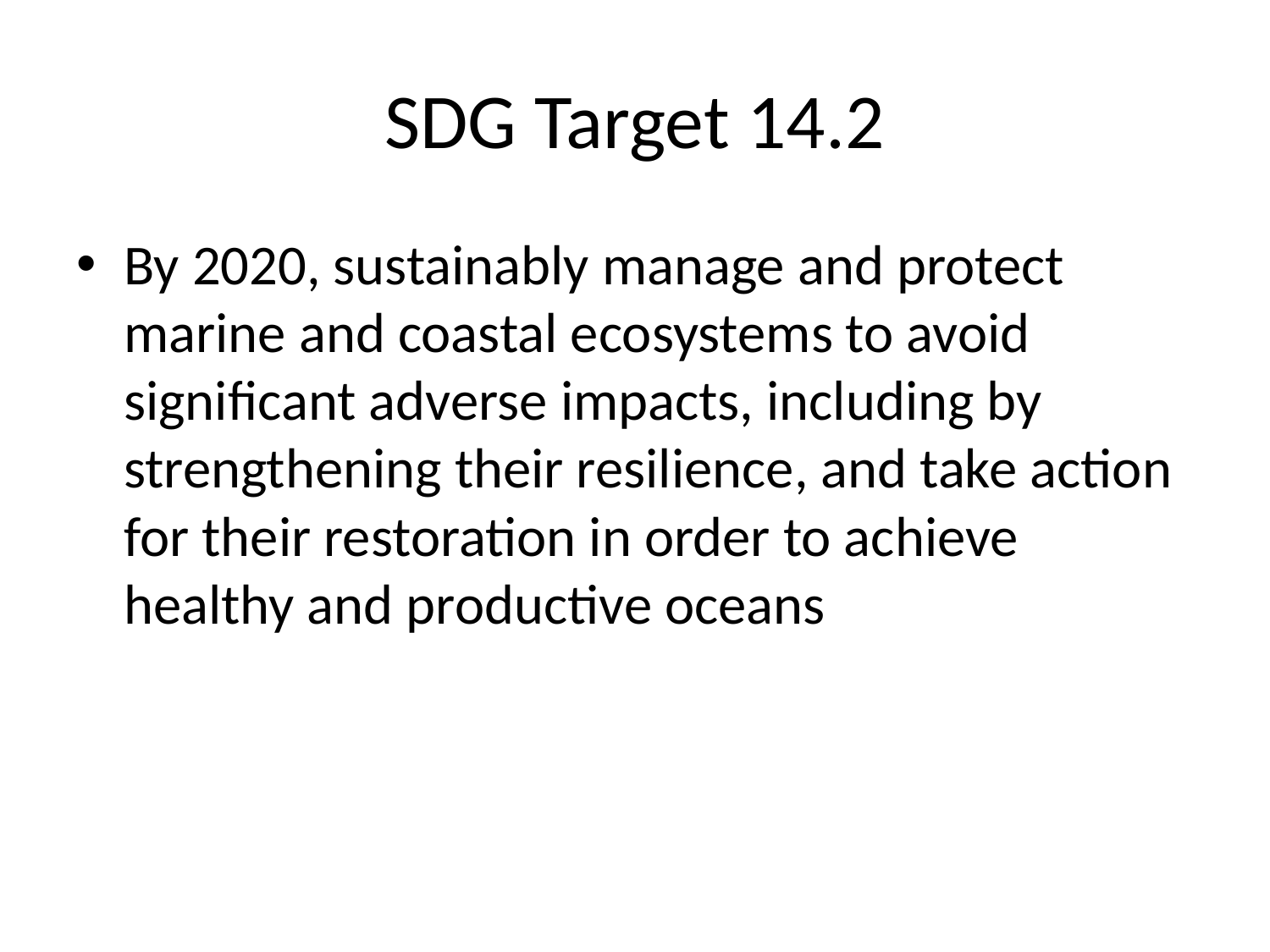

# SDG Target 14.2
By 2020, sustainably manage and protect marine and coastal ecosystems to avoid significant adverse impacts, including by strengthening their resilience, and take action for their restoration in order to achieve healthy and productive oceans